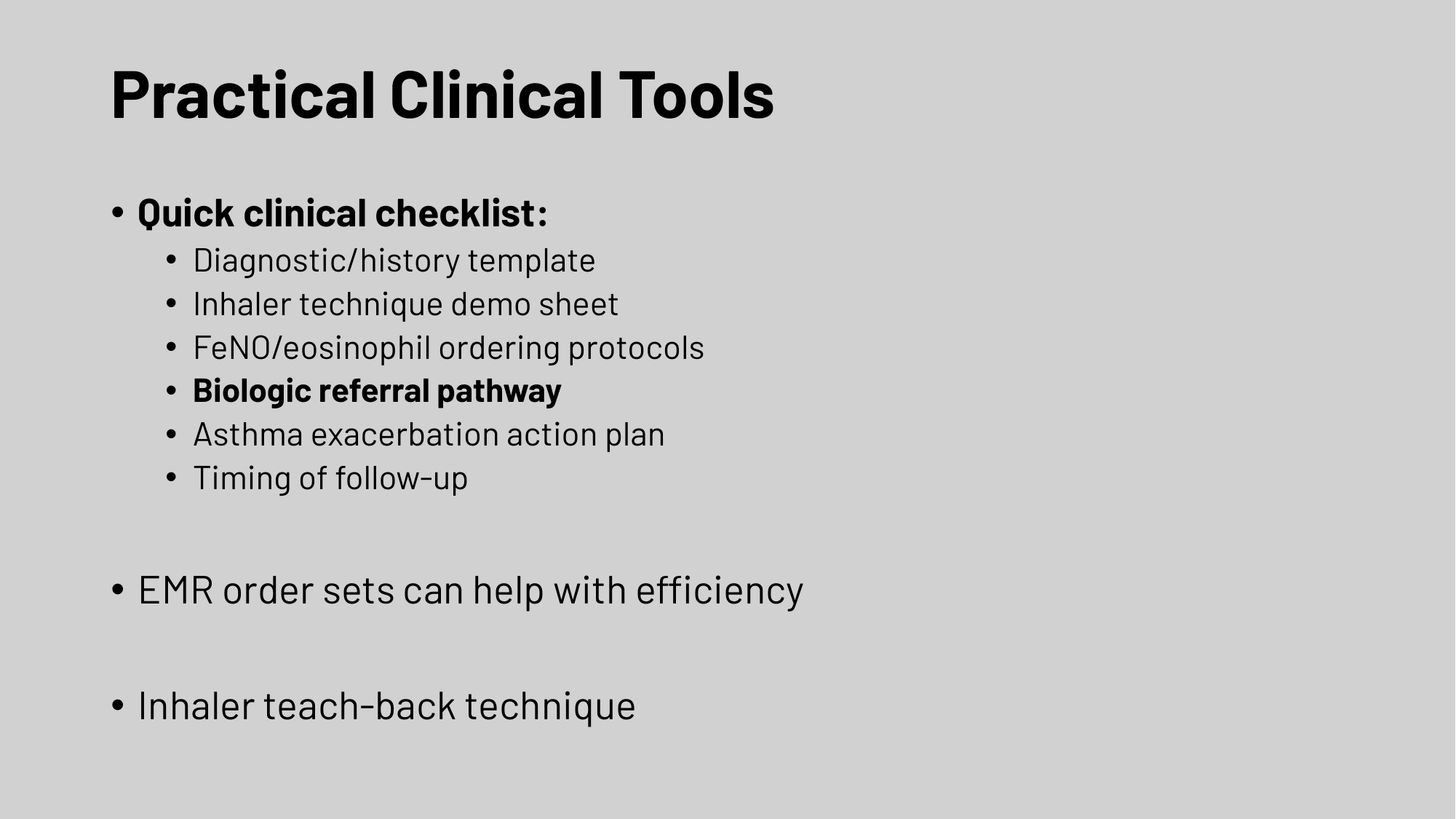

# Practical Clinical Tools
Quick clinical checklist:
Diagnostic/history template
Inhaler technique demo sheet
FeNO/eosinophil ordering protocols
Biologic referral pathway
Asthma exacerbation action plan
Timing of follow-up

EMR order sets can help with efficiency

Inhaler teach-back technique